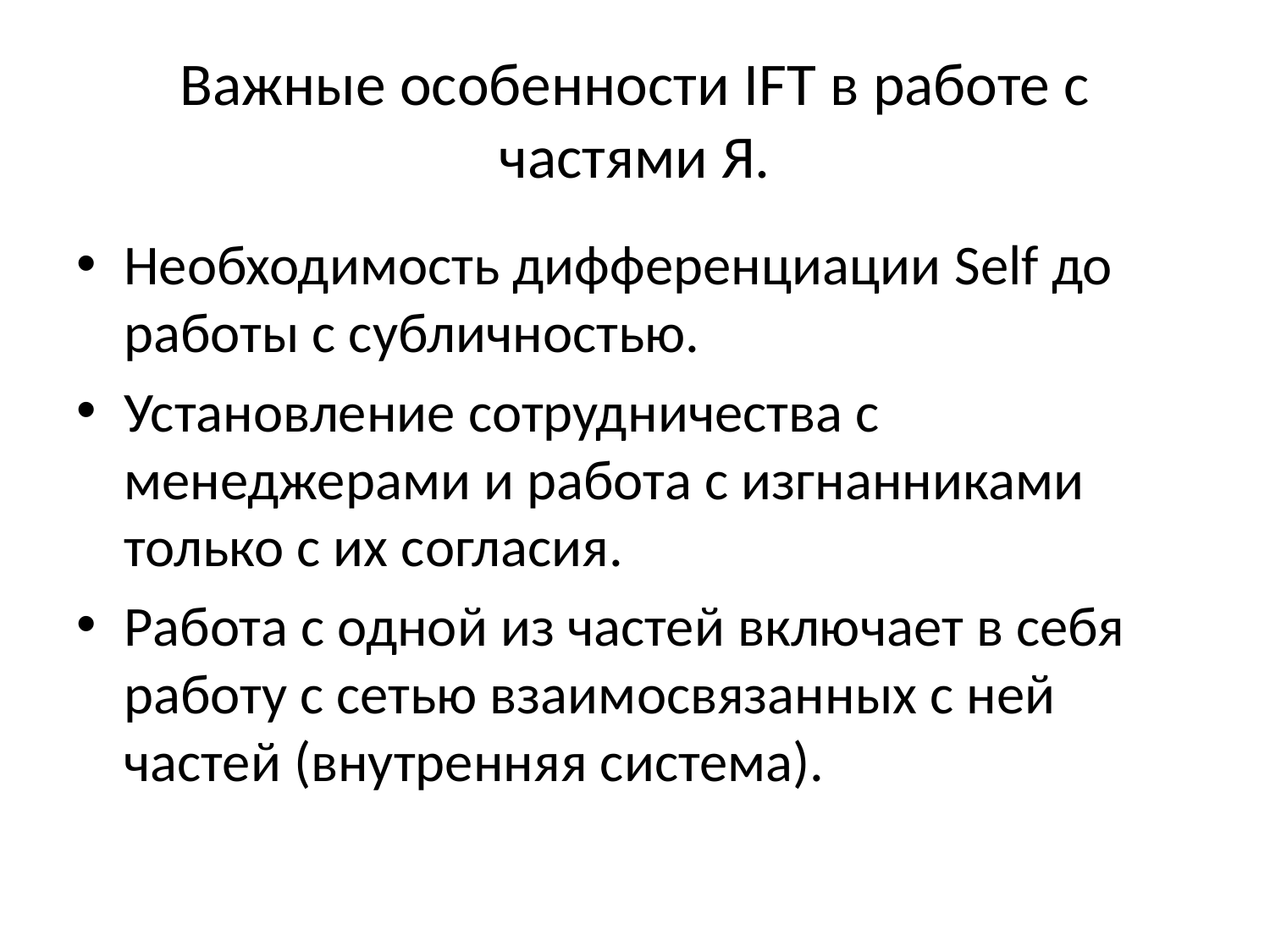

# Важные особенности IFT в работе с частями Я.
Необходимость дифференциации Self до работы с субличностью.
Установление сотрудничества с менеджерами и работа с изгнанниками только с их согласия.
Работа с одной из частей включает в себя работу с сетью взаимосвязанных с ней частей (внутренняя система).